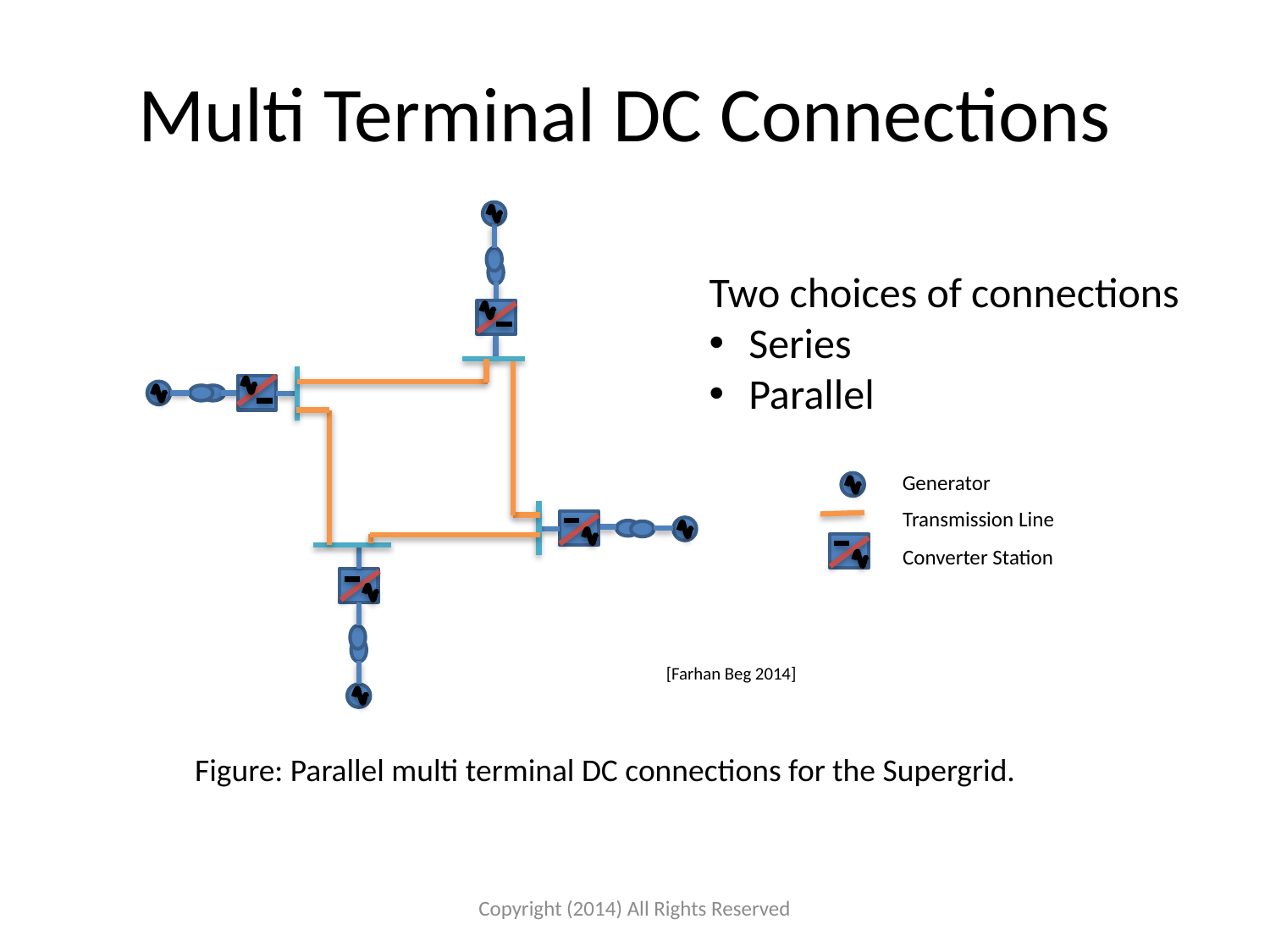

# Multi Terminal DC Connections

Two choices of connections
Series
Parallel
Generator

Transmission Line

Converter Station

[Farhan Beg 2014]
Figure: Parallel multi terminal DC connections for the Supergrid.
Copyright (2014) All Rights Reserved